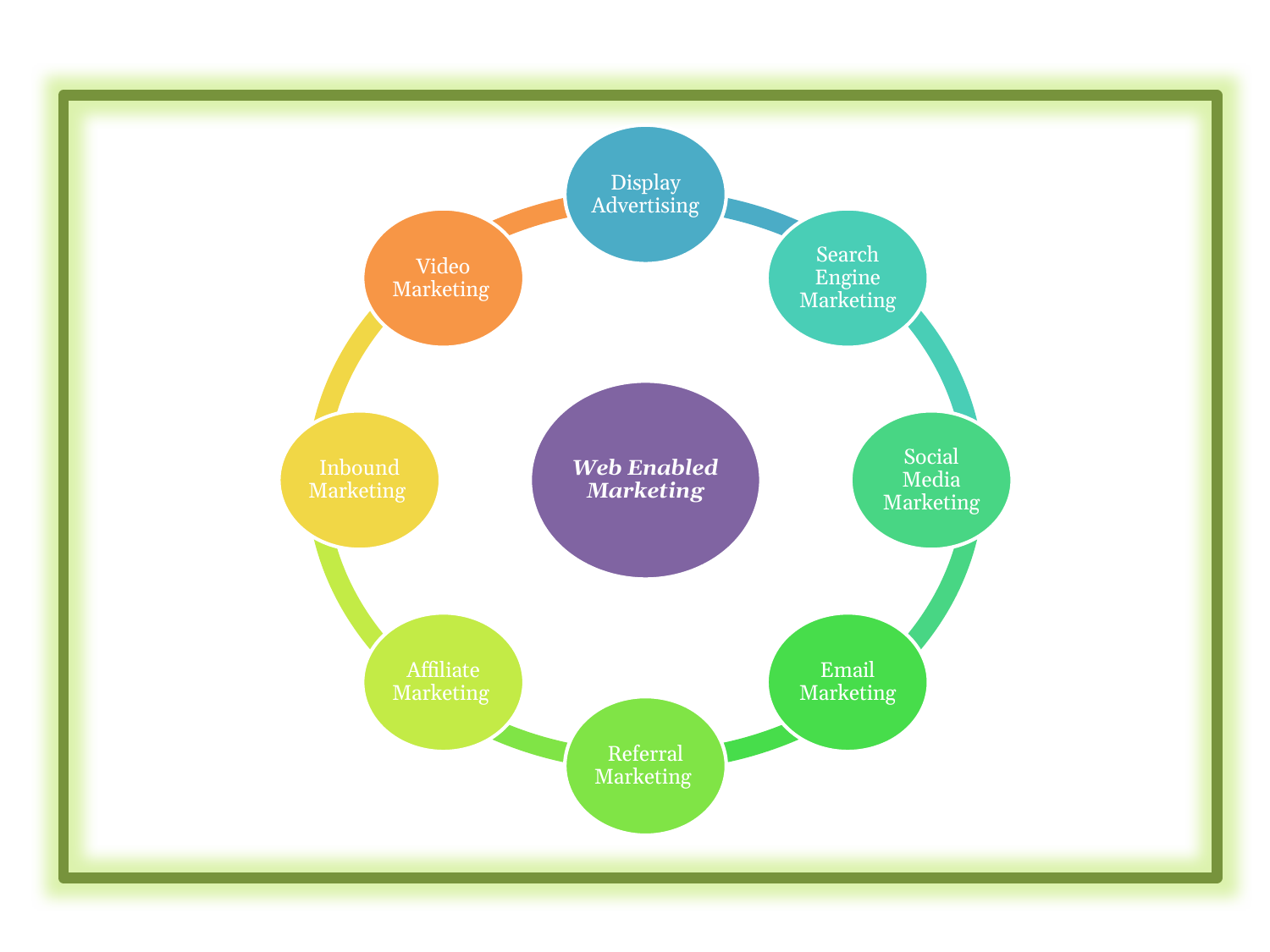

Web Enabled Marketing
Display Advertising
Search Engine Marketing
Social Media Marketing
Email Marketing
Referral Marketing
Affiliate Marketing
Inbound Marketing
Video Marketing